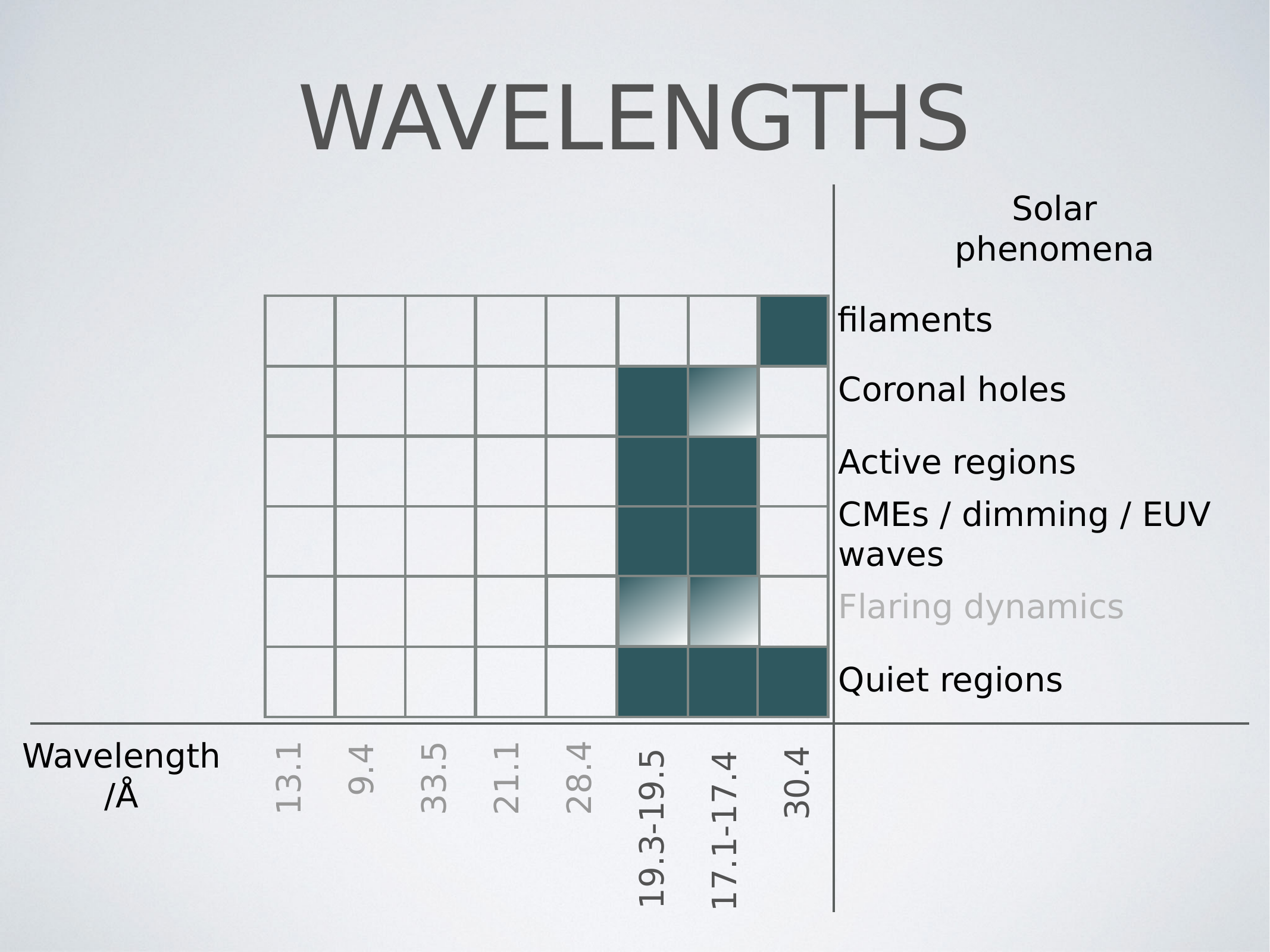

# Wavelengths
Solar phenomena

filaments

Coronal holes

Active regions

CMEs / dimming / EUV waves

Flaring dynamics

Quiet regions

Wavelength /Å
9.4
13.1
33.5
21.1
28.4
30.4
19.3-19.5
17.1-17.4